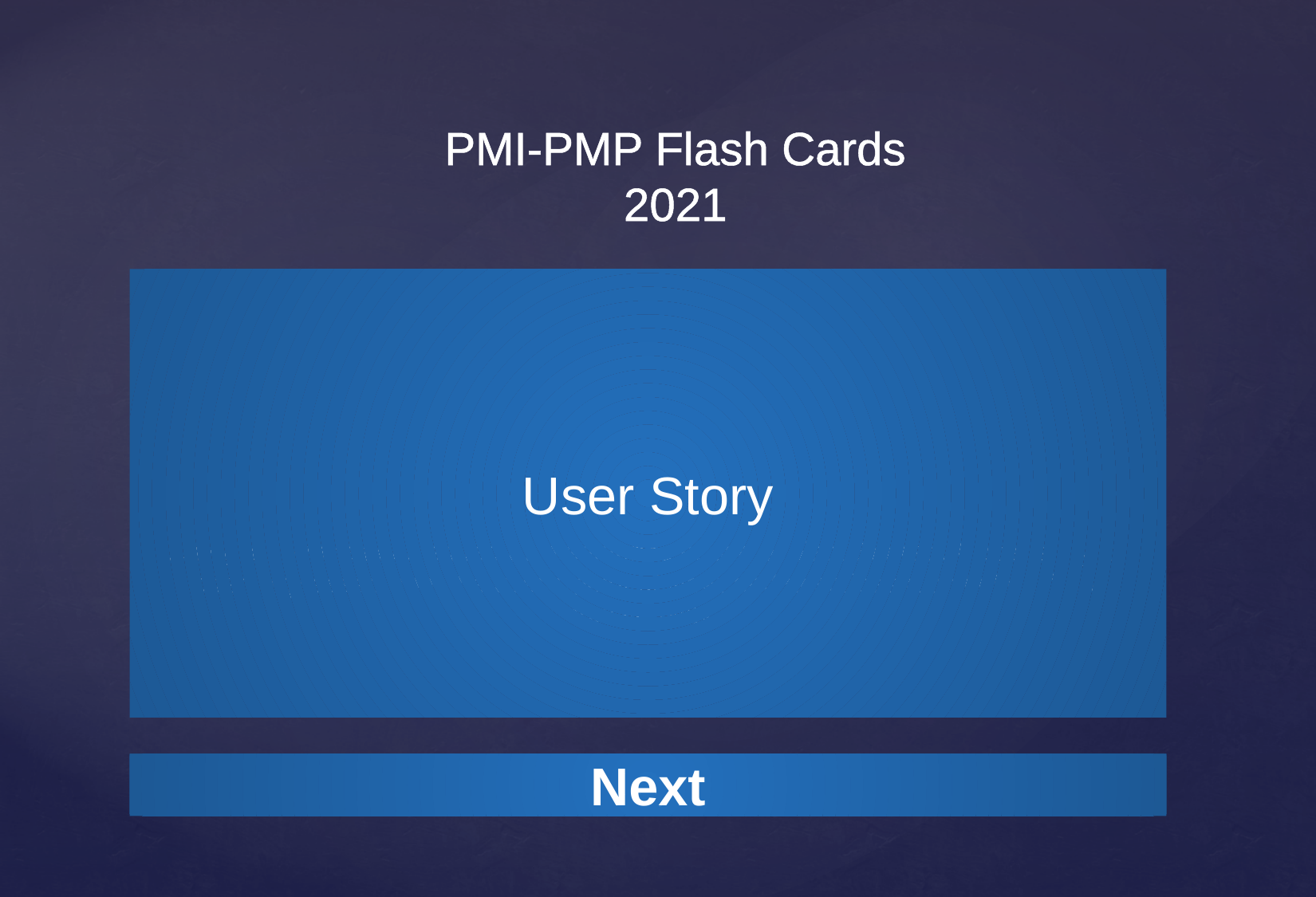

User Story
An Agile requirement, stated as a sentence or two of plain English. A user story is often expressed from the user’s point of view, and describes a unit of desired functionality.
Next
Next
Next